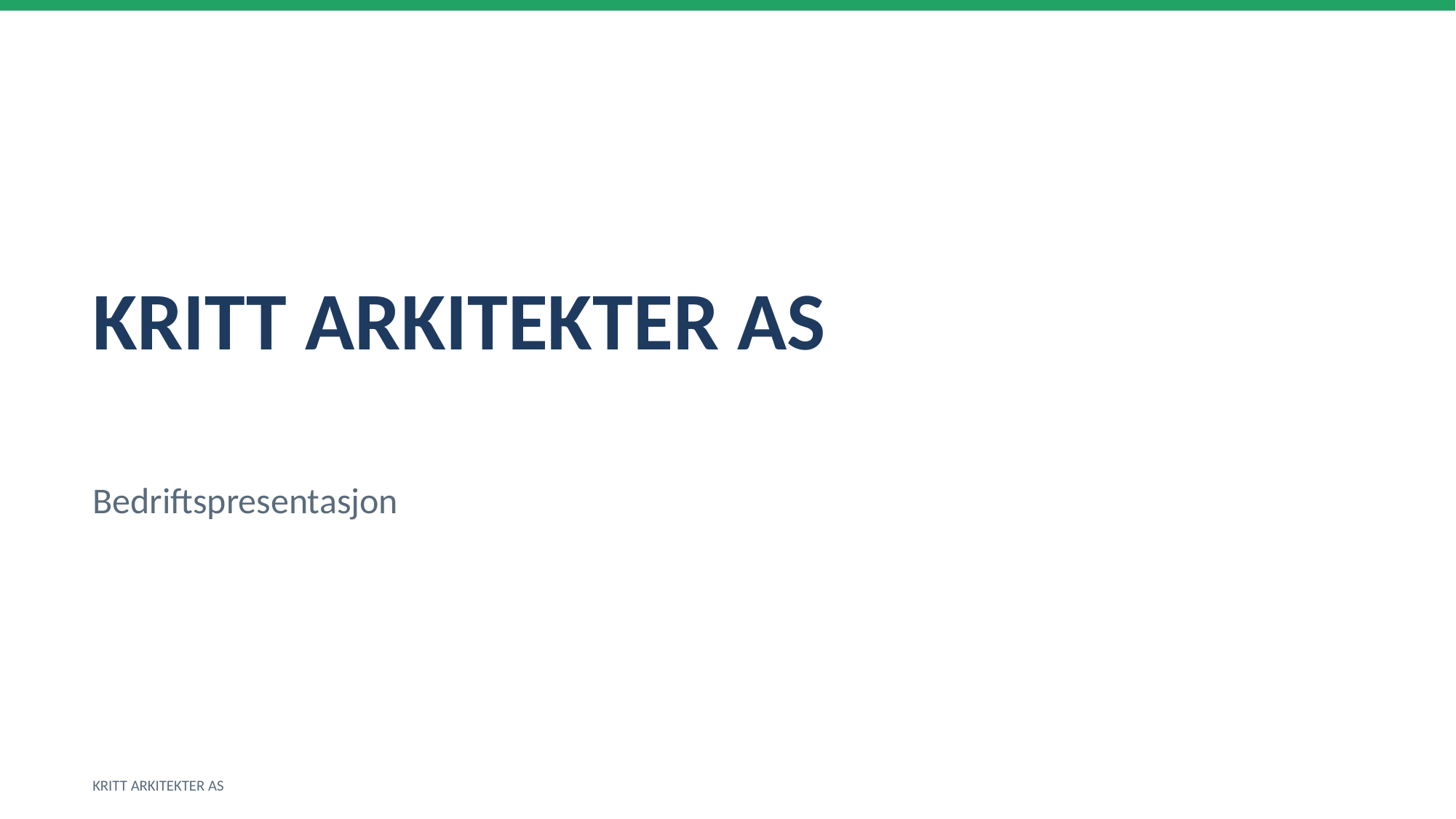

KRITT ARKITEKTER AS
Bedriftspresentasjon
KRITT ARKITEKTER AS